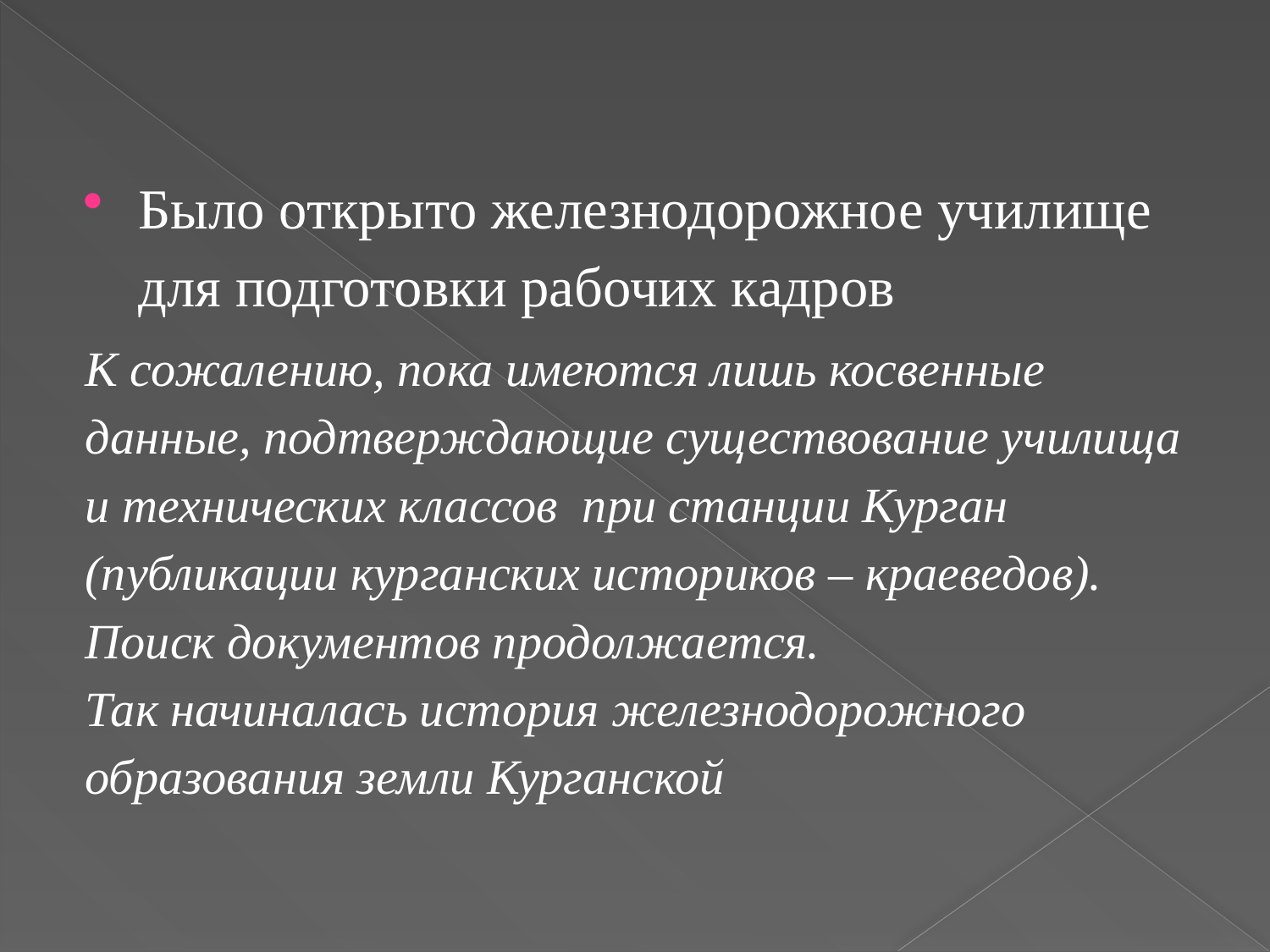

#
Было открыто железнодорожное училище для подготовки рабочих кадров
К сожалению, пока имеются лишь косвенные данные, подтверждающие существование училища и технических классов  при станции Курган (публикации курганских историков – краеведов). Поиск документов продолжается.                              Так начиналась история железнодорожного образования земли Курганской